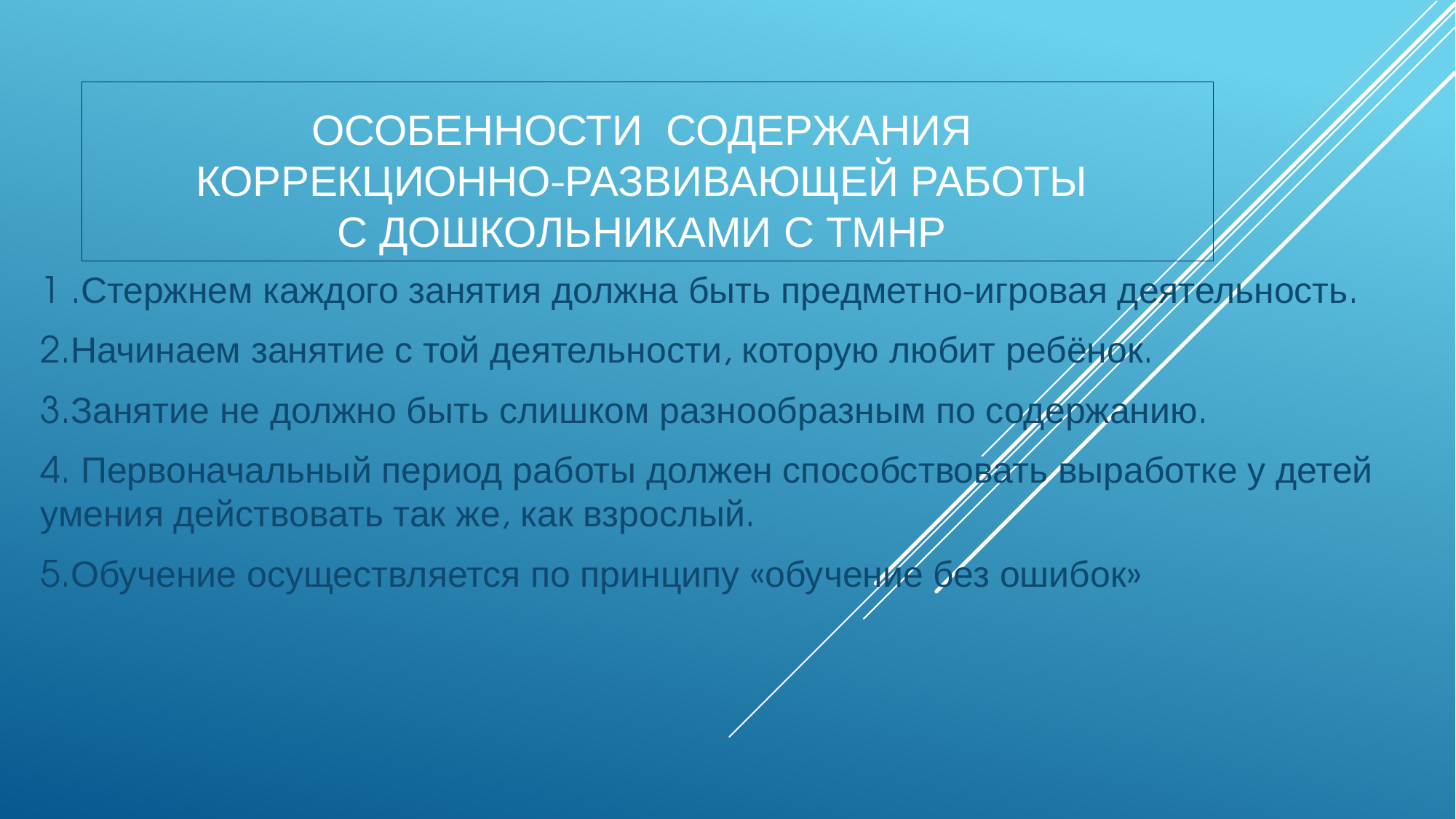

# ОСОБЕННОСТИ  СОДЕРЖАНИЯ КОРРЕКЦИОННО-РАЗВИВАЮЩЕЙ РАБОТЫ С ДОШКОЛЬНИКАМИ С ТМНР
1 .Стержнем каждого занятия должна быть предметно-игровая деятельность.
2.Начинаем занятие с той деятельности, которую любит ребёнок.
3.Занятие не должно быть слишком разнообразным по содержанию.
4. Первоначальный период работы должен способствовать выработке у детей умения действовать так же, как взрослый.
5.Обучение осуществляется по принципу «обучение без ошибок»